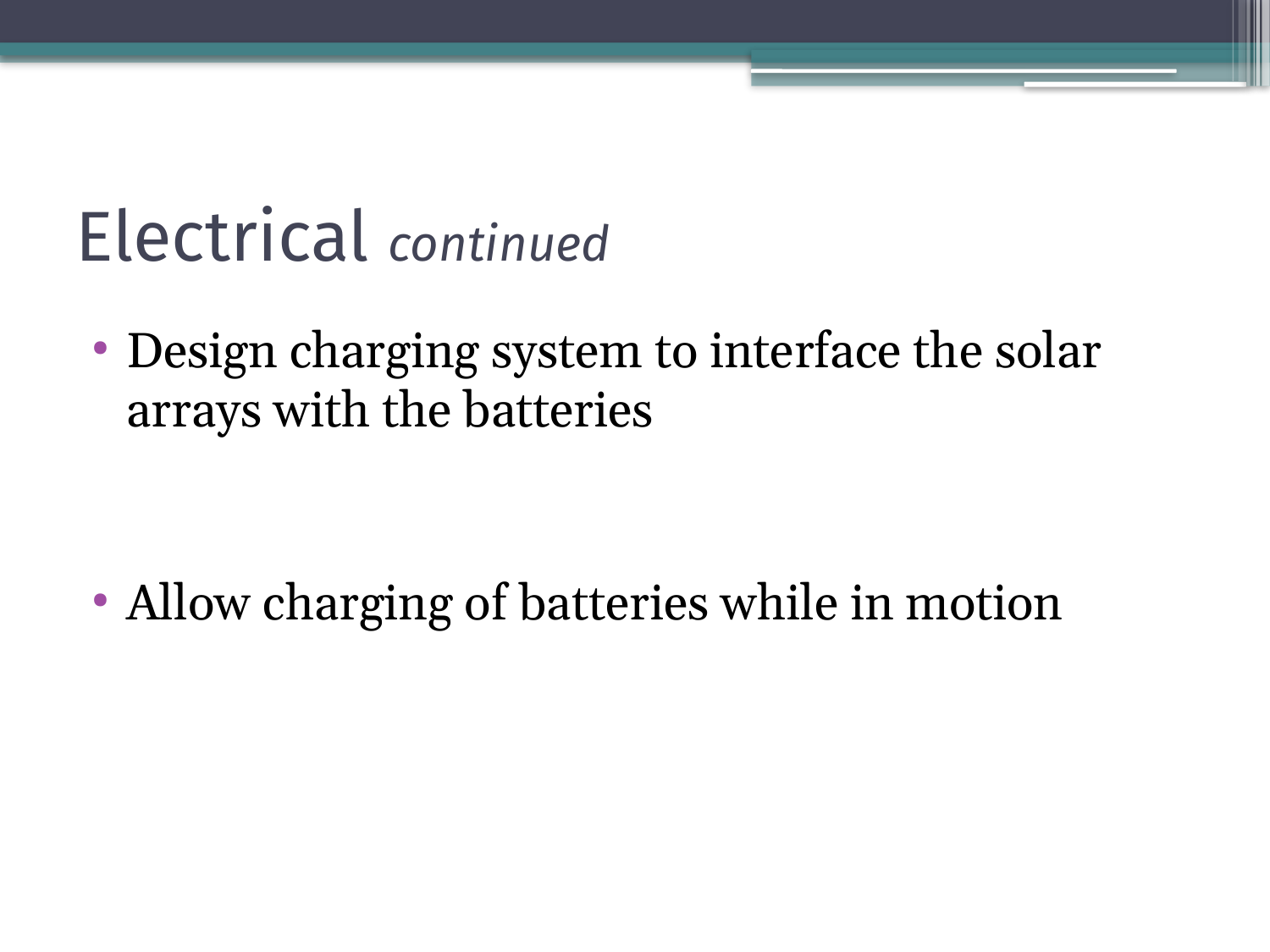

# Electrical continued
Design charging system to interface the solar arrays with the batteries

Allow charging of batteries while in motion